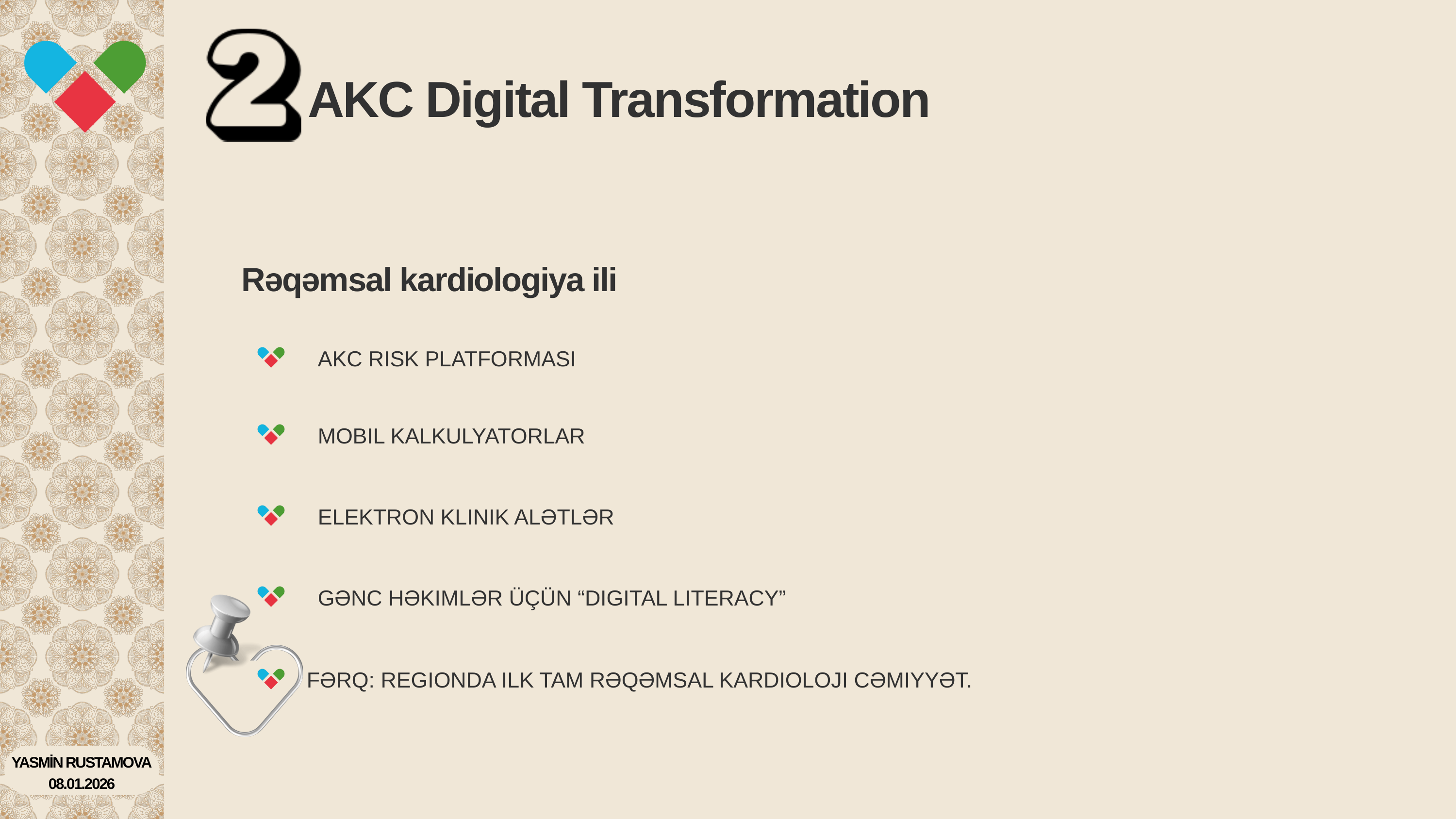

AKC Digital Transformation

Rəqəmsal kardiologiya ili

AKC RISK PLATFORMASI

MOBIL KALKULYATORLAR

ELEKTRON KLINIK ALƏTLƏR

GƏNC HƏKIMLƏR ÜÇÜN “DIGITAL LITERACY”

FƏRQ: REGIONDA ILK TAM RƏQƏMSAL KARDIOLOJI CƏMIYYƏT.

YASMİN RUSTAMOVA
08.01.2026